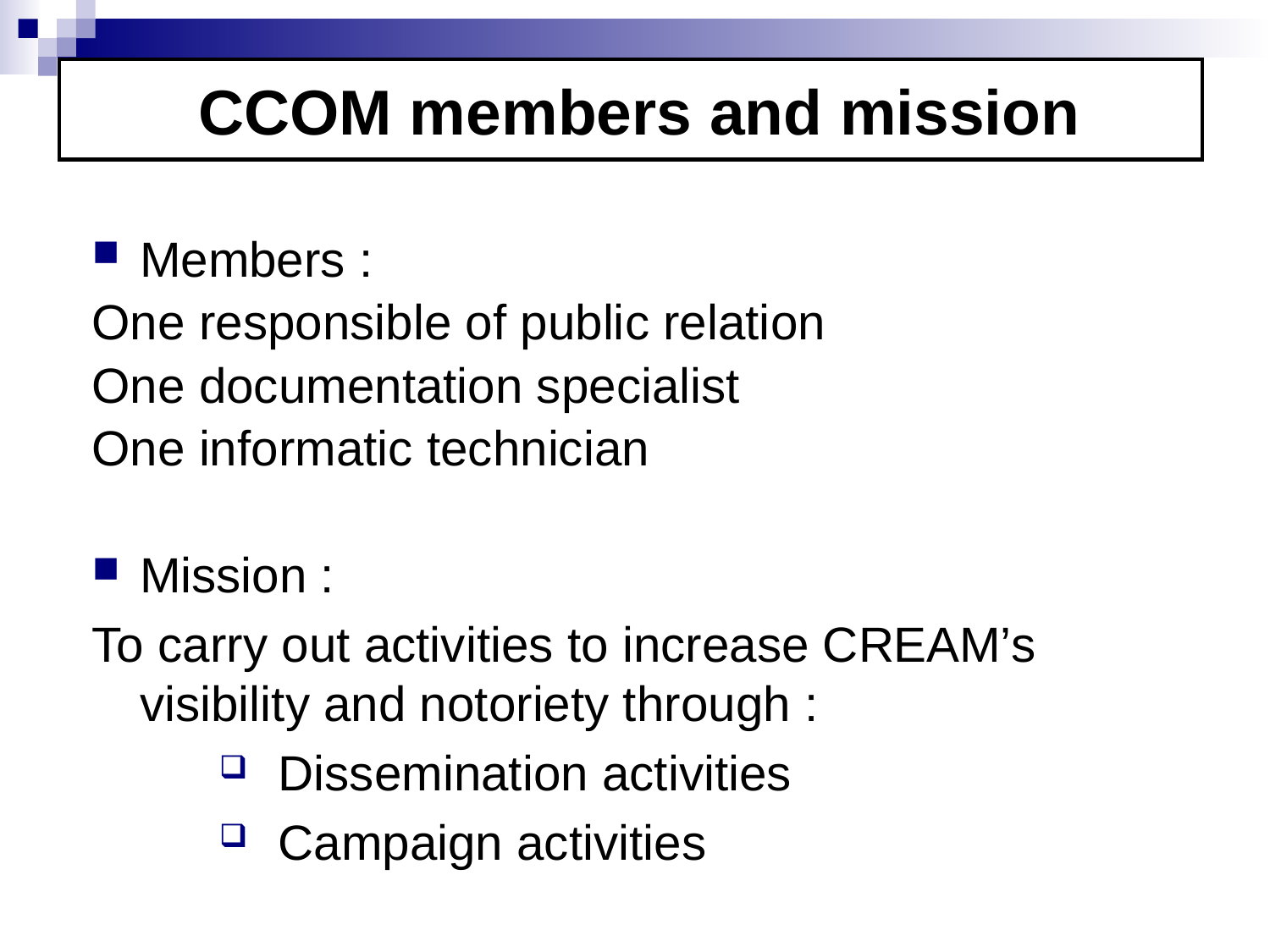

CCOM members and mission

Members :
One responsible of public relation
One documentation specialist
One informatic technician

Mission :
To carry out activities to increase CREAM’s visibility and notoriety through :
  Dissemination activities
  Campaign activities